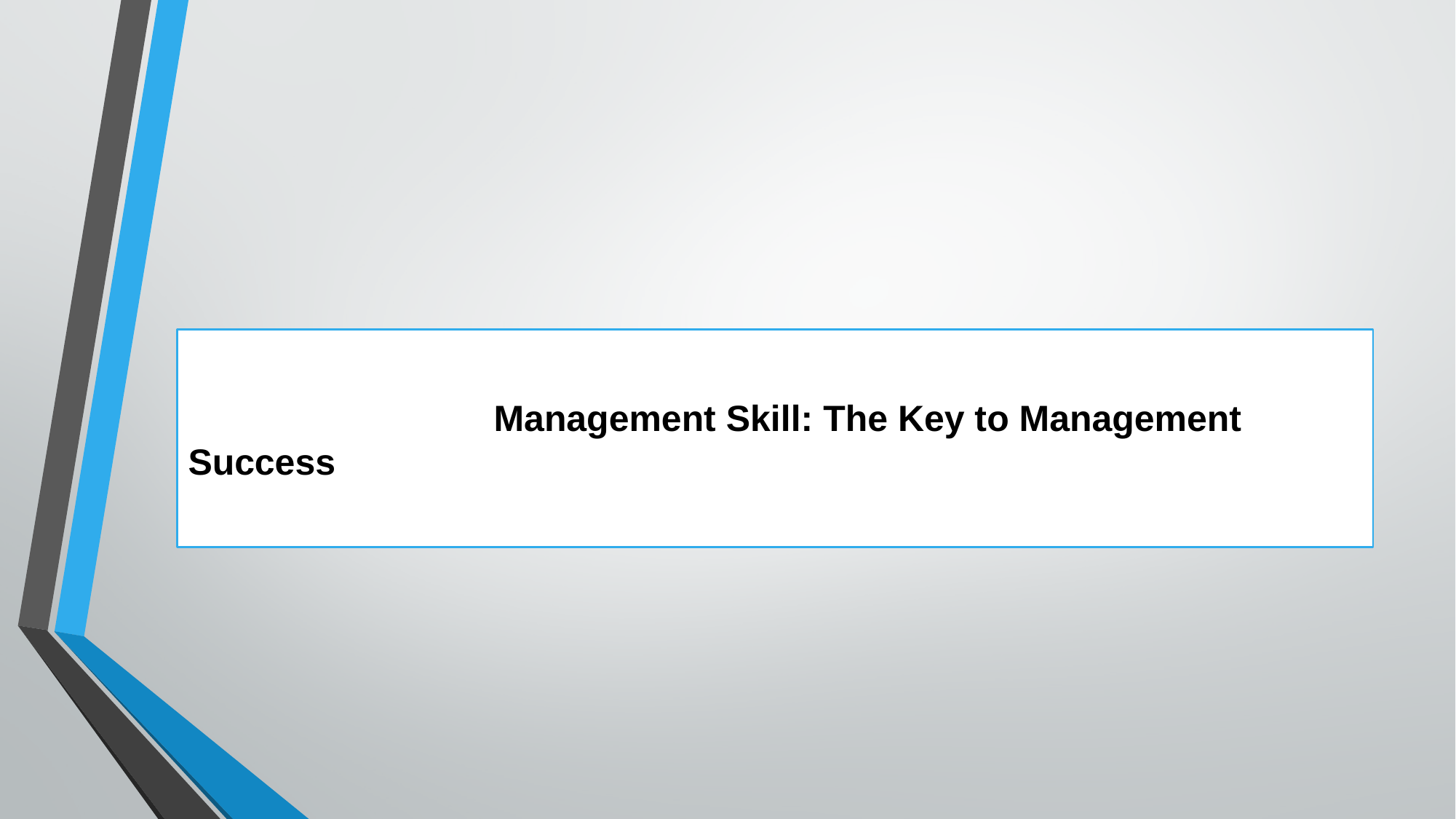

Management Skill: The Key to Management Success